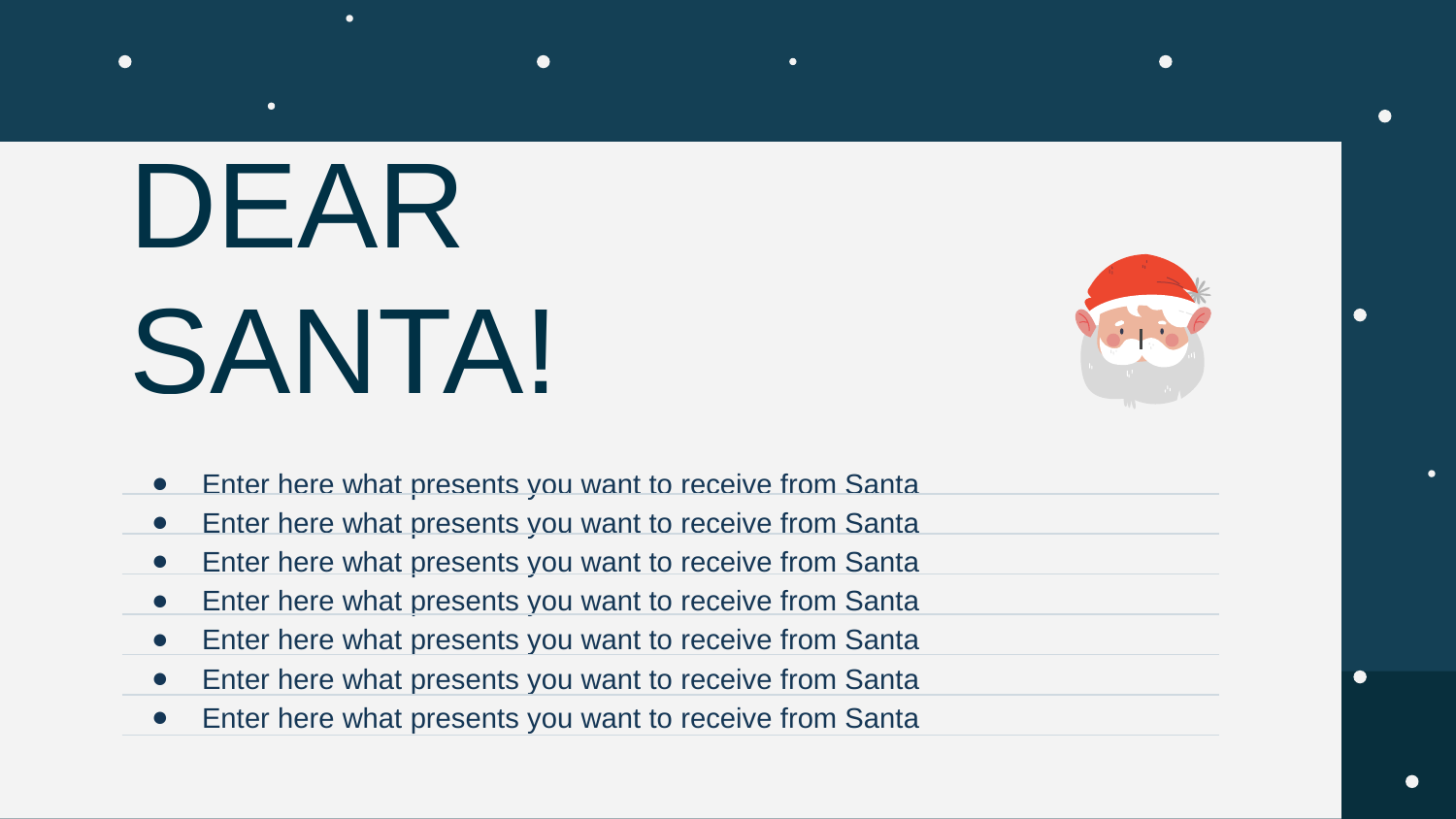

# DEAR SANTA!

Enter here what presents you want to receive from Santa
Enter here what presents you want to receive from Santa
Enter here what presents you want to receive from Santa
Enter here what presents you want to receive from Santa
Enter here what presents you want to receive from Santa
Enter here what presents you want to receive from Santa
Enter here what presents you want to receive from Santa